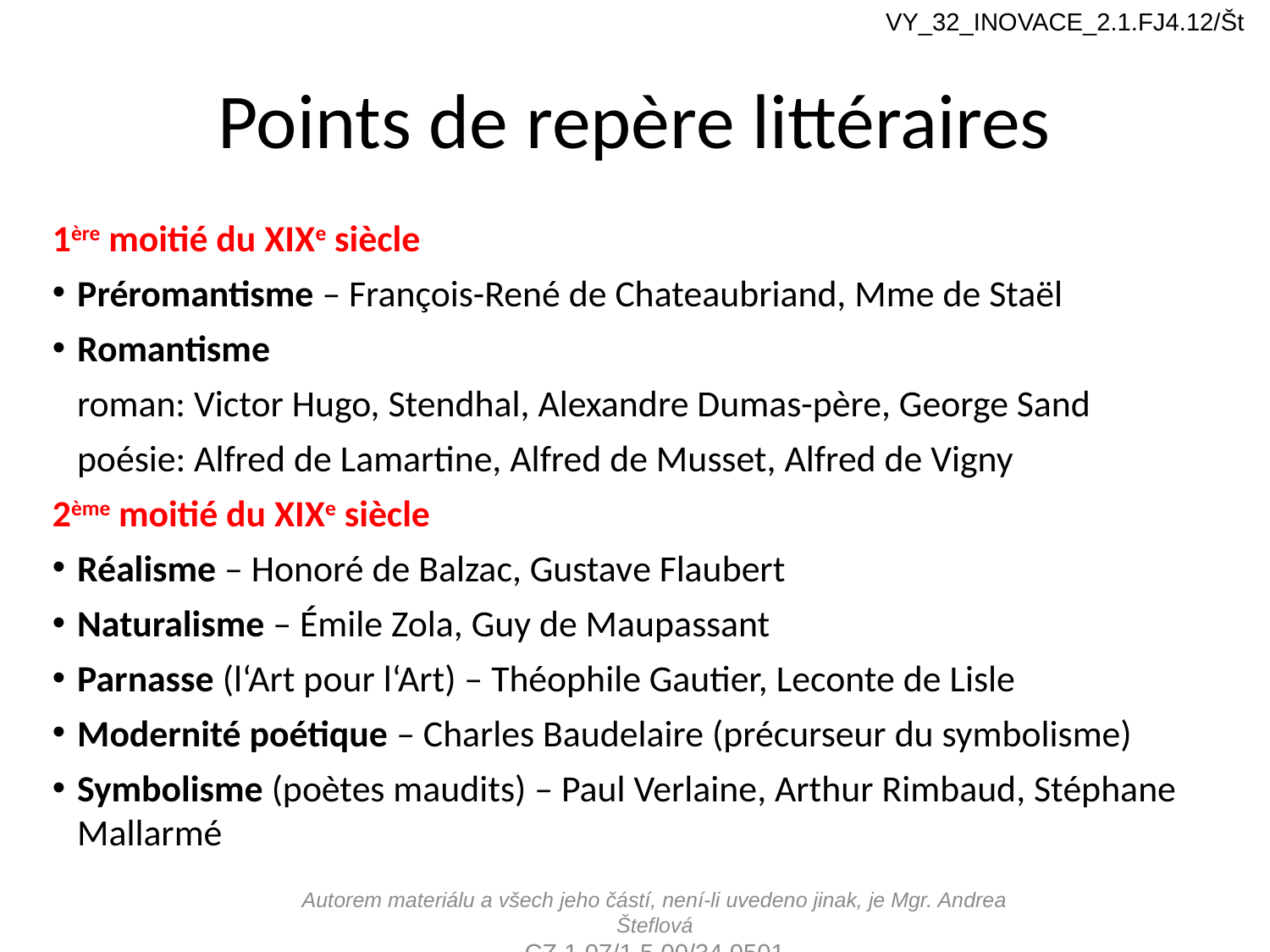

VY_32_INOVACE_2.1.FJ4.12/Št
# Points de repère littéraires
1ère moitié du XIXe siècle
Préromantisme – François-René de Chateaubriand, Mme de Staël
Romantisme
roman: Victor Hugo, Stendhal, Alexandre Dumas-père, George Sand
poésie: Alfred de Lamartine, Alfred de Musset, Alfred de Vigny
2ème moitié du XIXe siècle
Réalisme – Honoré de Balzac, Gustave Flaubert
Naturalisme – Émile Zola, Guy de Maupassant
Parnasse (l‘Art pour l‘Art) – Théophile Gautier, Leconte de Lisle
Modernité poétique – Charles Baudelaire (précurseur du symbolisme)
Symbolisme (poètes maudits) – Paul Verlaine, Arthur Rimbaud, Stéphane Mallarmé
Autorem materiálu a všech jeho částí, není-li uvedeno jinak, je Mgr. Andrea Šteflová
CZ.1.07/1.5.00/34.0501